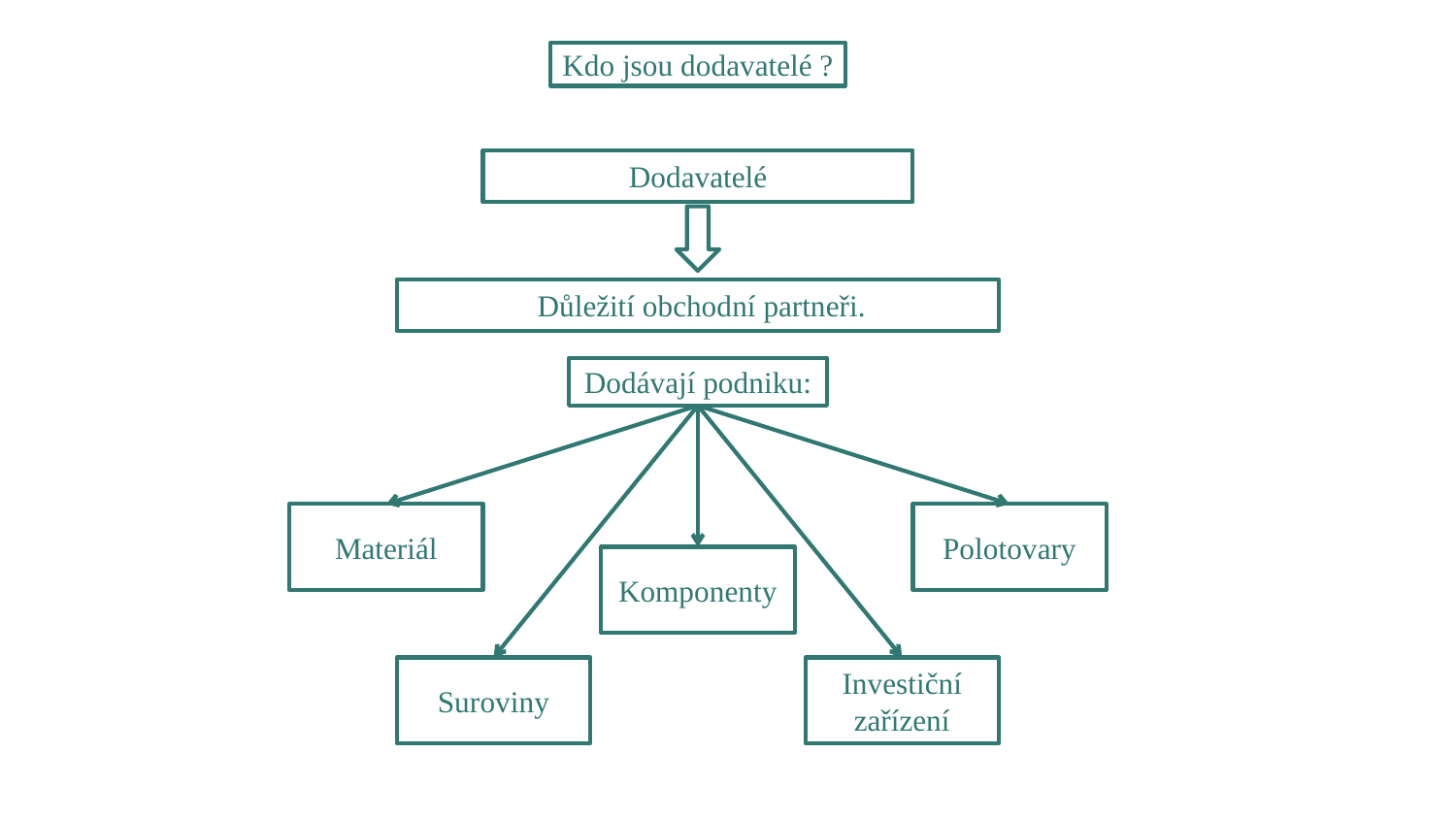

Kdo jsou dodavatelé ?
Dodavatelé

 Důležití obchodní partneři.
Dodávají podniku:
Materiál
Polotovary
Komponenty
Suroviny
Investiční zařízení